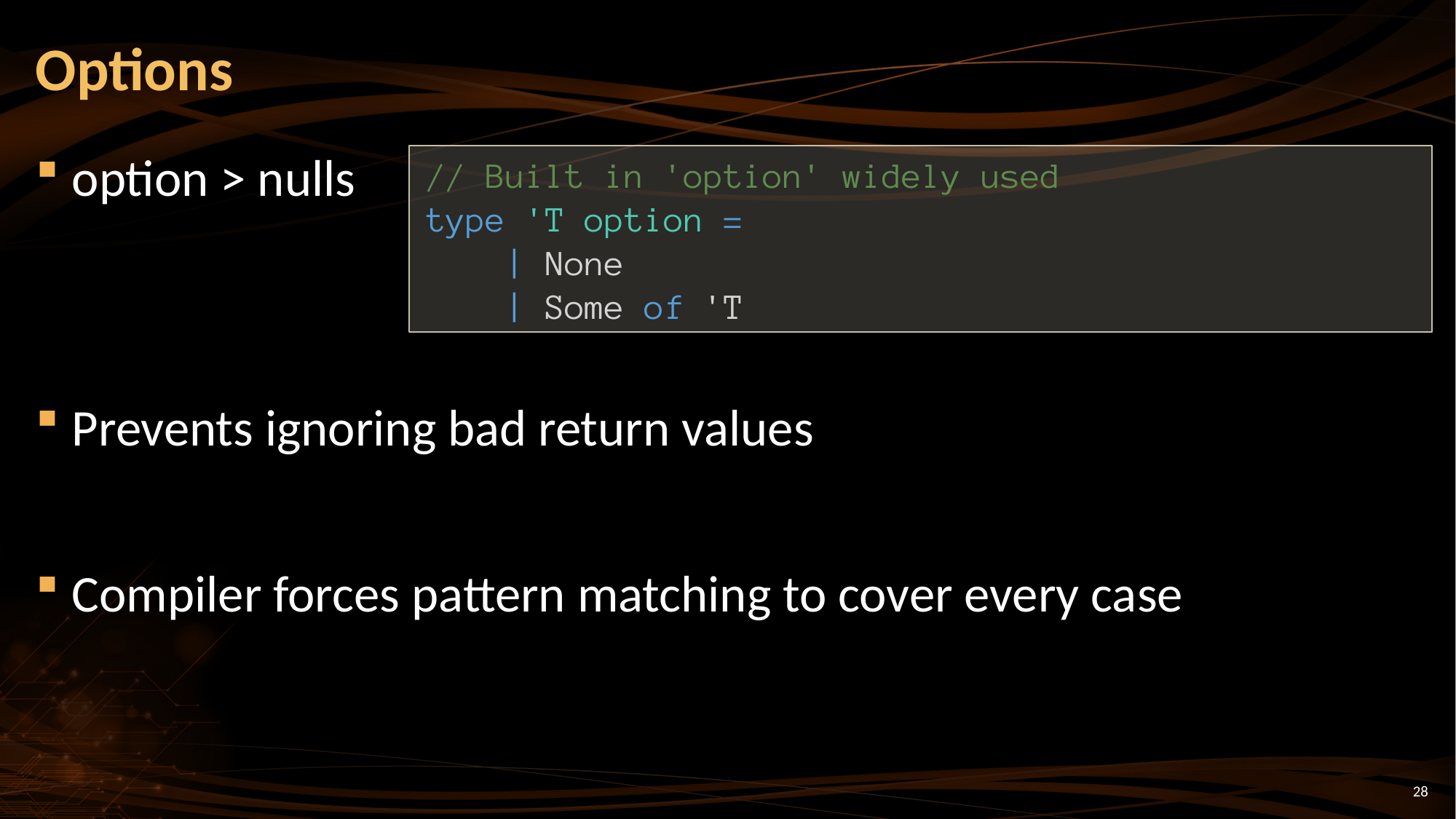

# Options
option > nulls

Prevents ignoring bad return values

Compiler forces pattern matching to cover every case
// Built in 'option' widely used
type 'T option =
    | None
    | Some of 'T
28